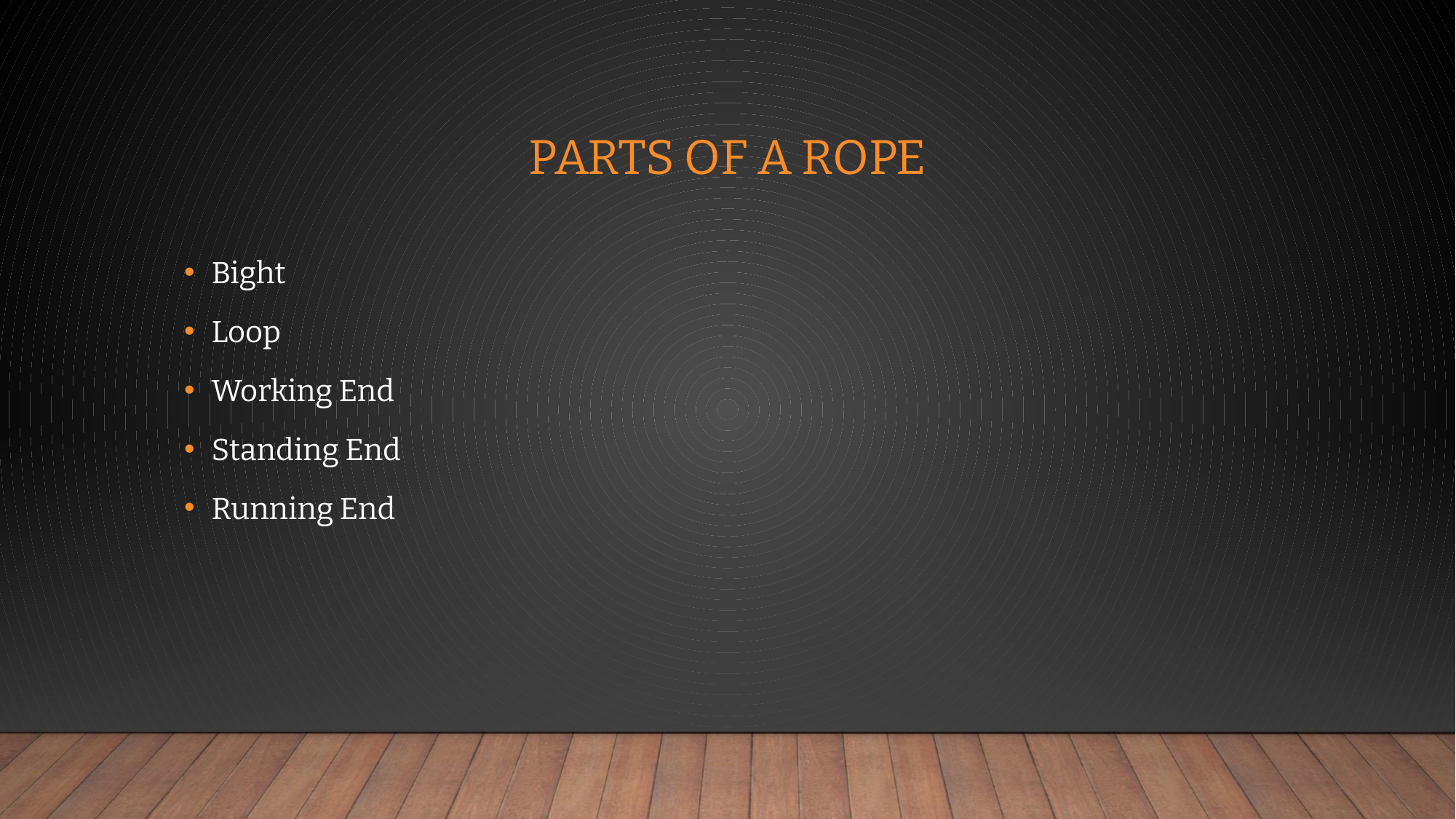

# Parts of a Rope
Bight
Loop
Working End
Standing End
Running End